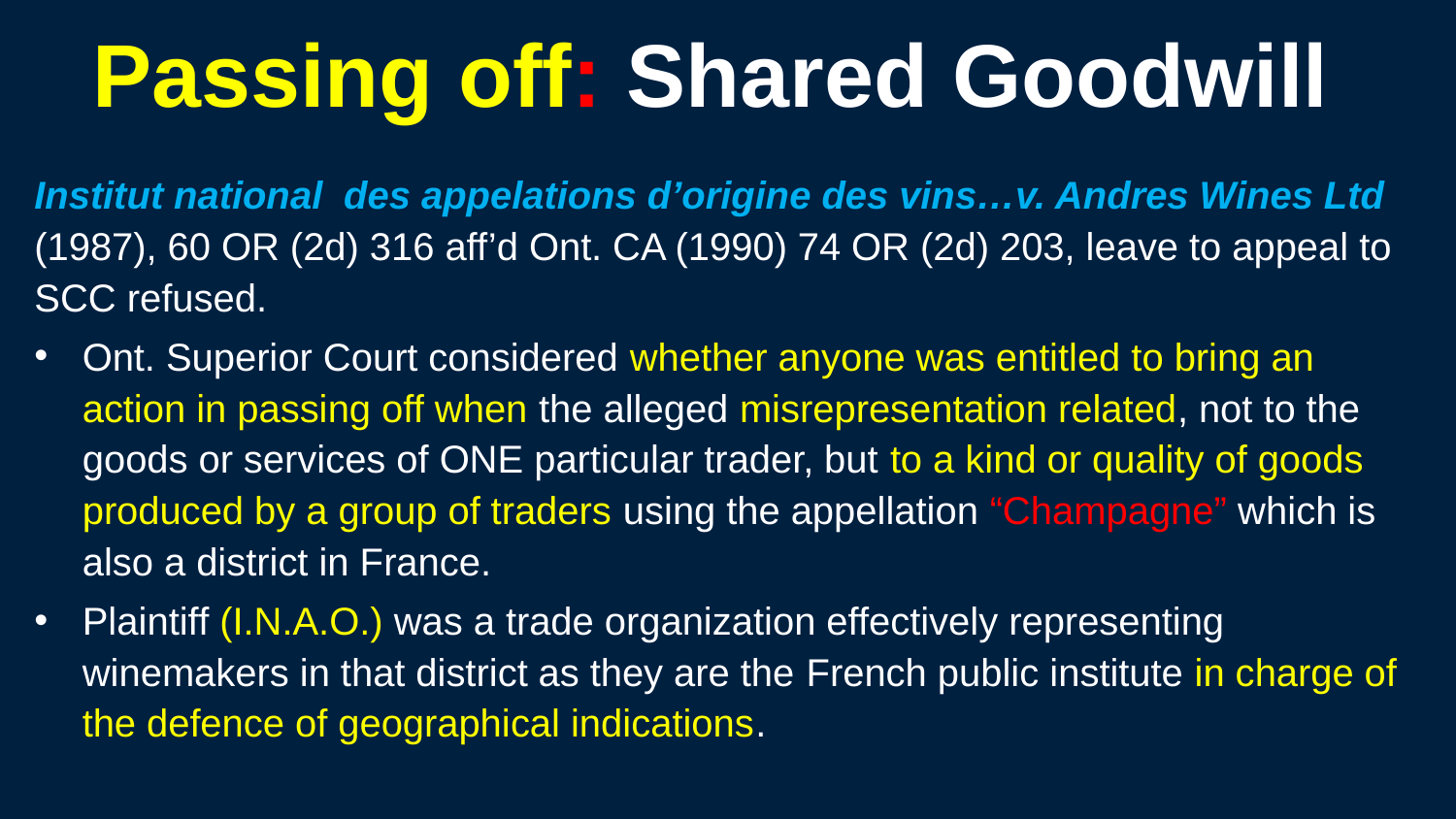

195
# Passing off: Shared Goodwill
Institut national  des appelations d’origine des vins…v. Andres Wines Ltd (1987), 60 OR (2d) 316 aff’d Ont. CA (1990) 74 OR (2d) 203, leave to appeal to SCC refused.
Ont. Superior Court considered whether anyone was entitled to bring an action in passing off when the alleged misrepresentation related, not to the goods or services of ONE particular trader, but to a kind or quality of goods produced by a group of traders using the appellation “Champagne” which is also a district in France.
Plaintiff (I.N.A.O.) was a trade organization effectively representing winemakers in that district as they are the French public institute in charge of the defence of geographical indications.